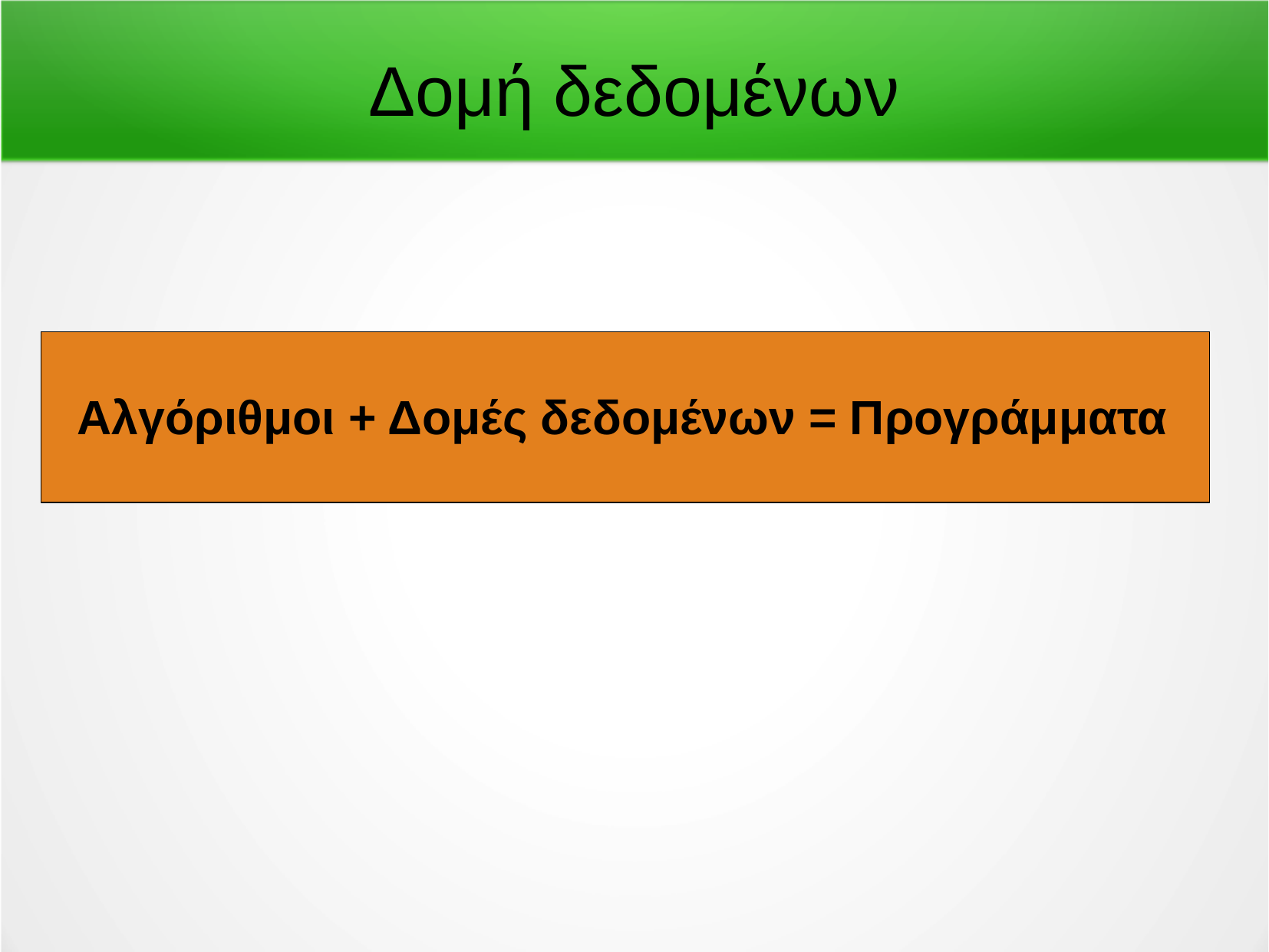

Δομή δεδομένων

Αλγόριθμοι + Δομές δεδομένων = Προγράμματα